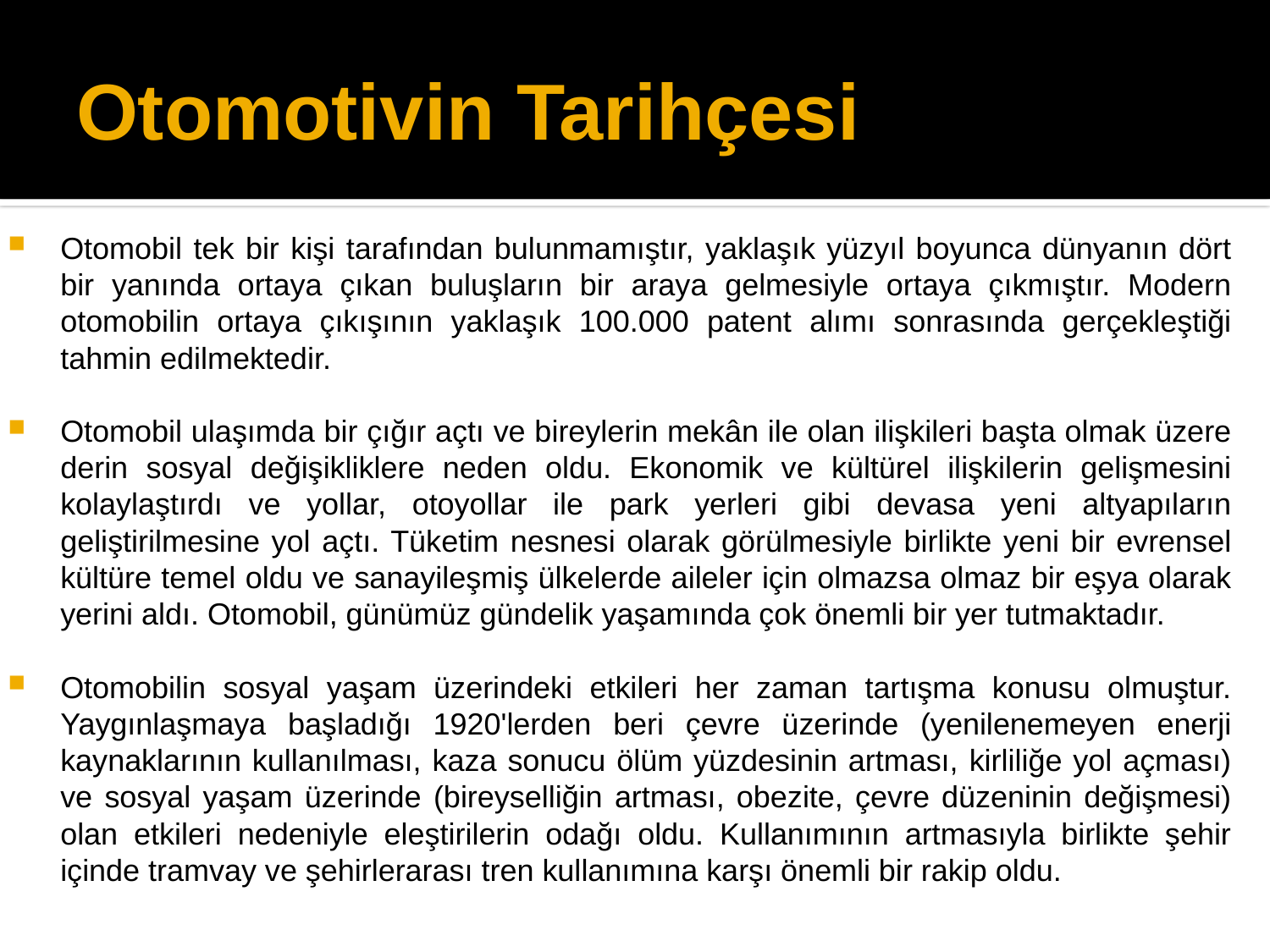

# Otomotivin Tarihçesi
Otomobil tek bir kişi tarafından bulunmamıştır, yaklaşık yüzyıl boyunca dünyanın dört bir yanında ortaya çıkan buluşların bir araya gelmesiyle ortaya çıkmıştır. Modern otomobilin ortaya çıkışının yaklaşık 100.000 patent alımı sonrasında gerçekleştiği tahmin edilmektedir.

Otomobil ulaşımda bir çığır açtı ve bireylerin mekân ile olan ilişkileri başta olmak üzere derin sosyal değişikliklere neden oldu. Ekonomik ve kültürel ilişkilerin gelişmesini kolaylaştırdı ve yollar, otoyollar ile park yerleri gibi devasa yeni altyapıların geliştirilmesine yol açtı. Tüketim nesnesi olarak görülmesiyle birlikte yeni bir evrensel kültüre temel oldu ve sanayileşmiş ülkelerde aileler için olmazsa olmaz bir eşya olarak yerini aldı. Otomobil, günümüz gündelik yaşamında çok önemli bir yer tutmaktadır.

Otomobilin sosyal yaşam üzerindeki etkileri her zaman tartışma konusu olmuştur. Yaygınlaşmaya başladığı 1920'lerden beri çevre üzerinde (yenilenemeyen enerji kaynaklarının kullanılması, kaza sonucu ölüm yüzdesinin artması, kirliliğe yol açması) ve sosyal yaşam üzerinde (bireyselliğin artması, obezite, çevre düzeninin değişmesi) olan etkileri nedeniyle eleştirilerin odağı oldu. Kullanımının artmasıyla birlikte şehir içinde tramvay ve şehirlerarası tren kullanımına karşı önemli bir rakip oldu.